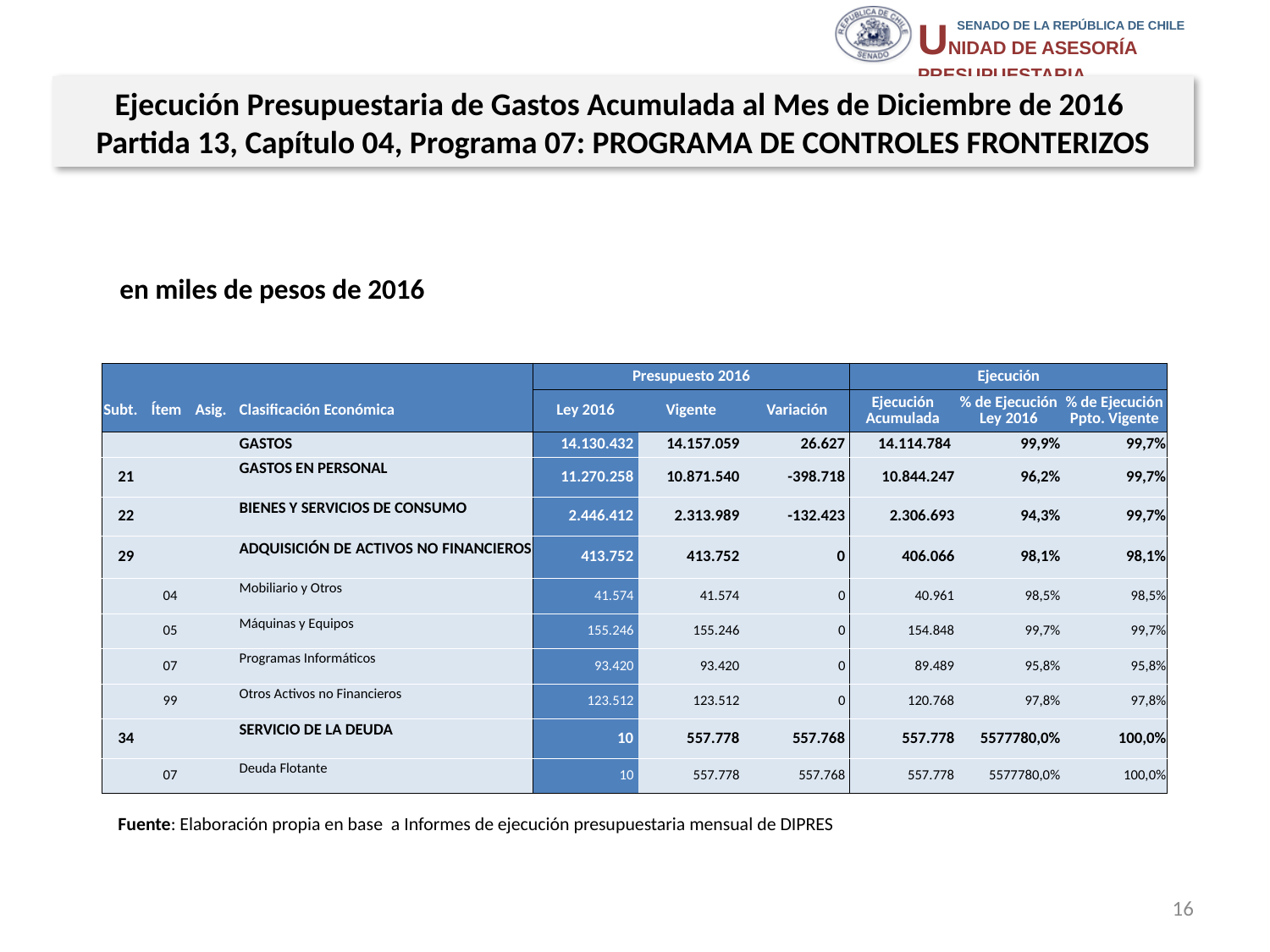

Ejecución Presupuestaria de Gastos Acumulada al Mes de Diciembre de 2016
Partida 13, Capítulo 04, Programa 07: PROGRAMA DE CONTROLES FRONTERIZOS
en miles de pesos de 2016
|  |  |  |  | Presupuesto 2016 |  |  | Ejecución |  |  |
| --- | --- | --- | --- | --- | --- | --- | --- | --- | --- |
| Subt. | Ítem | Asig. | Clasificación Económica | Ley 2016 | Vigente | Variación | Ejecución Acumulada | % de Ejecución Ley 2016 | % de Ejecución Ppto. Vigente |
|  |  |  | GASTOS | 14.130.432 | 14.157.059 | 26.627 | 14.114.784 | 99,9% | 99,7% |
| 21 |  |  | GASTOS EN PERSONAL | 11.270.258 | 10.871.540 | -398.718 | 10.844.247 | 96,2% | 99,7% |
| 22 |  |  | BIENES Y SERVICIOS DE CONSUMO | 2.446.412 | 2.313.989 | -132.423 | 2.306.693 | 94,3% | 99,7% |
| 29 |  |  | ADQUISICIÓN DE ACTIVOS NO FINANCIEROS | 413.752 | 413.752 | 0 | 406.066 | 98,1% | 98,1% |
|  | 04 |  | Mobiliario y Otros | 41.574 | 41.574 | 0 | 40.961 | 98,5% | 98,5% |
|  | 05 |  | Máquinas y Equipos | 155.246 | 155.246 | 0 | 154.848 | 99,7% | 99,7% |
|  | 07 |  | Programas Informáticos | 93.420 | 93.420 | 0 | 89.489 | 95,8% | 95,8% |
|  | 99 |  | Otros Activos no Financieros | 123.512 | 123.512 | 0 | 120.768 | 97,8% | 97,8% |
| 34 |  |  | SERVICIO DE LA DEUDA | 10 | 557.778 | 557.768 | 557.778 | 5577780,0% | 100,0% |
|  | 07 |  | Deuda Flotante | 10 | 557.778 | 557.768 | 557.778 | 5577780,0% | 100,0% |
Fuente: Elaboración propia en base  a Informes de ejecución presupuestaria mensual de DIPRES
16